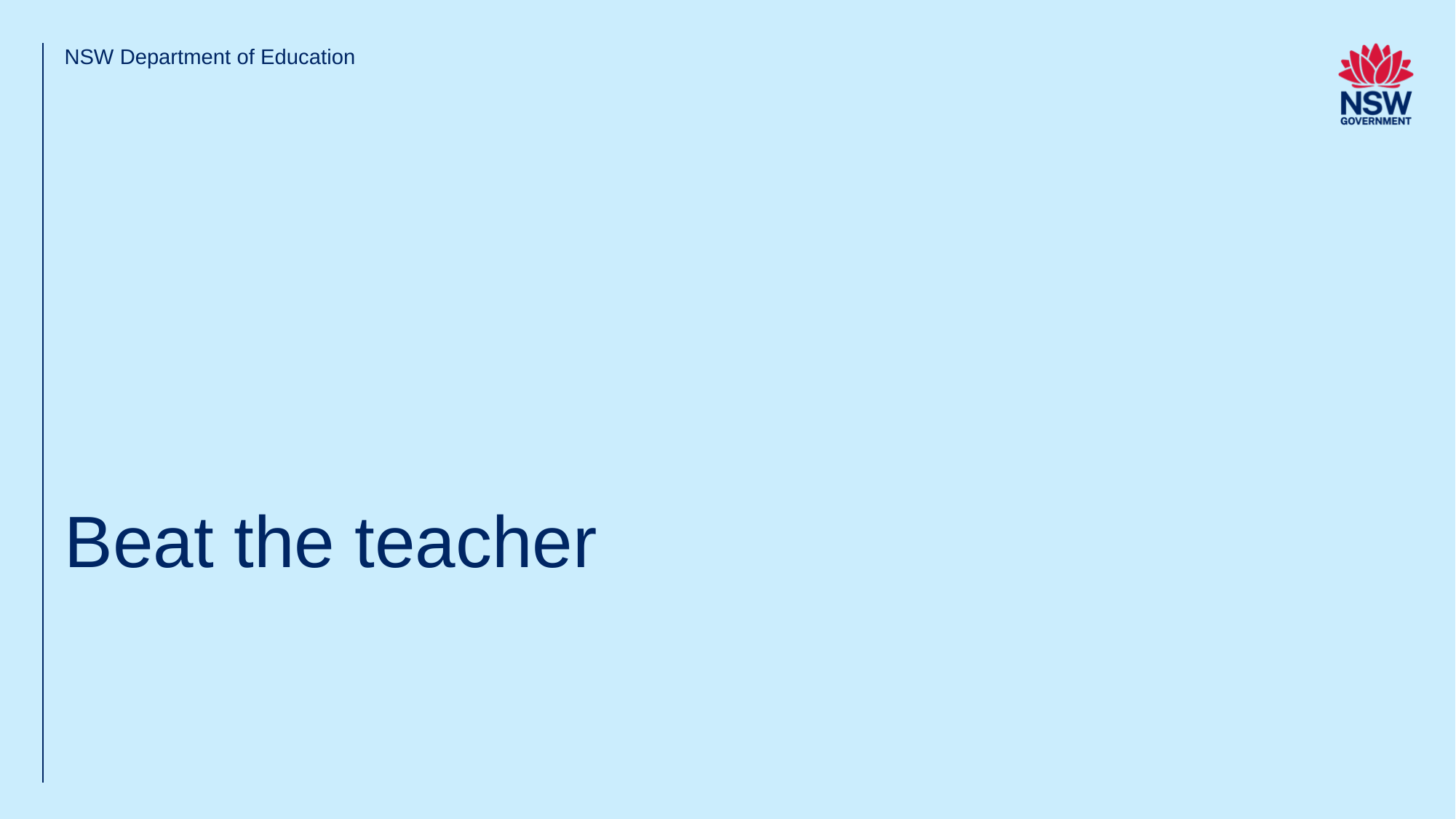

NSW Department of Education
# Beat the teacher